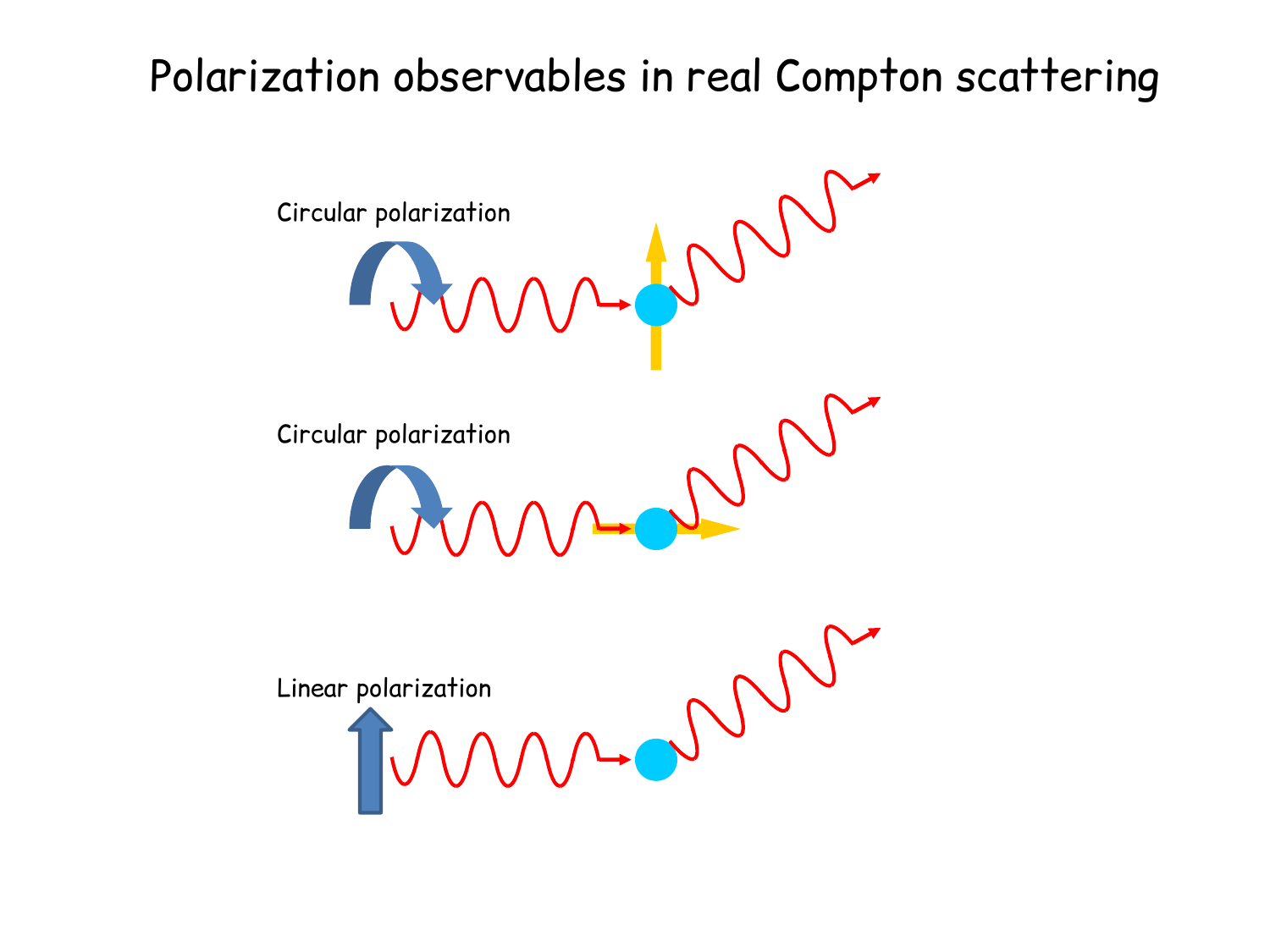

Polarization observables in real Compton scattering

Circular polarization

Circular polarization

Linear polarization